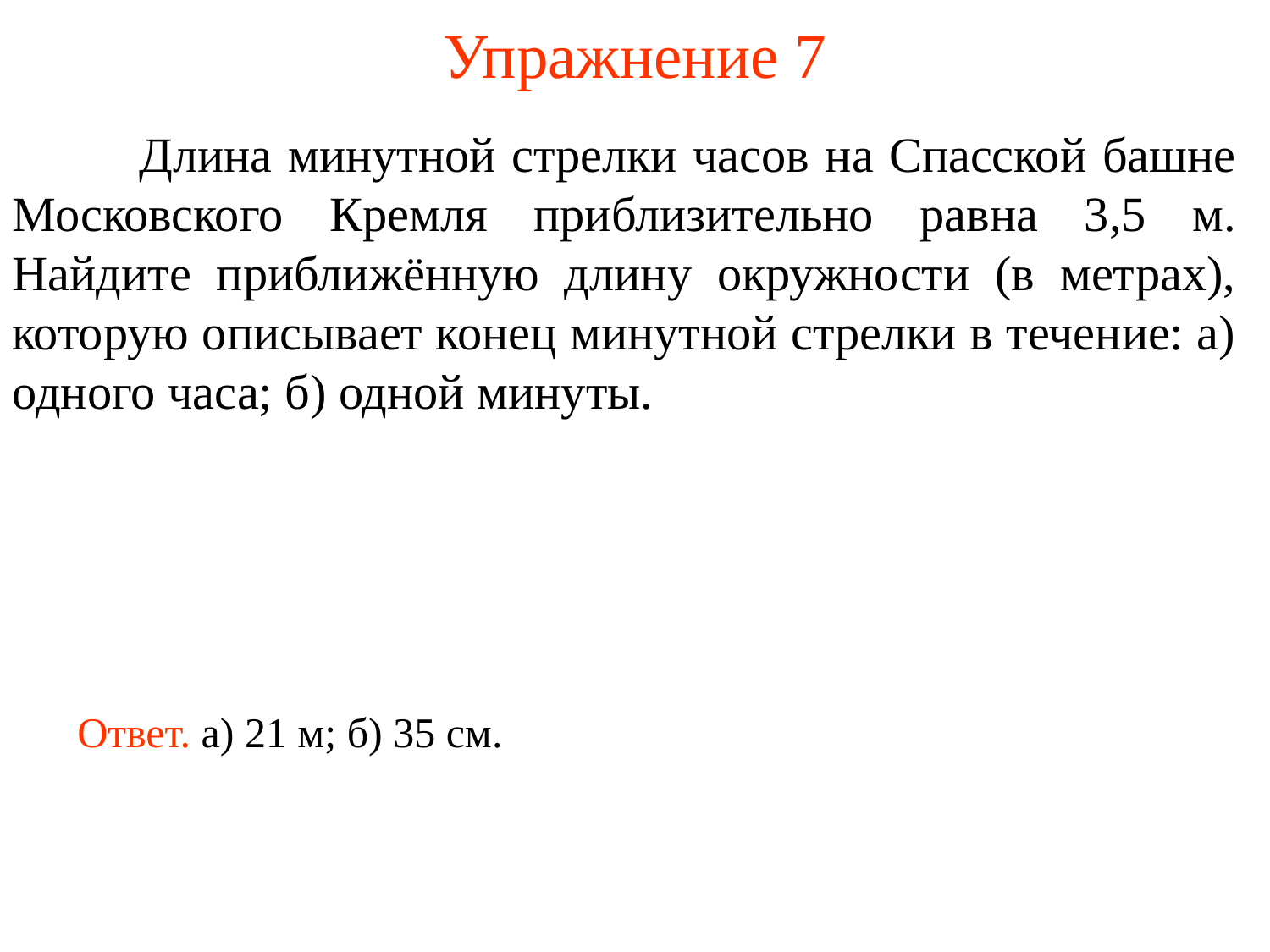

# Упражнение 7
	Длина минутной стрелки часов на Спасской башне Московского Кремля приблизительно равна 3,5 м. Найдите приближённую длину окружности (в метрах), которую описывает конец минутной стрелки в течение: а) одного часа; б) одной минуты.
Ответ. а) 21 м; б) 35 см.